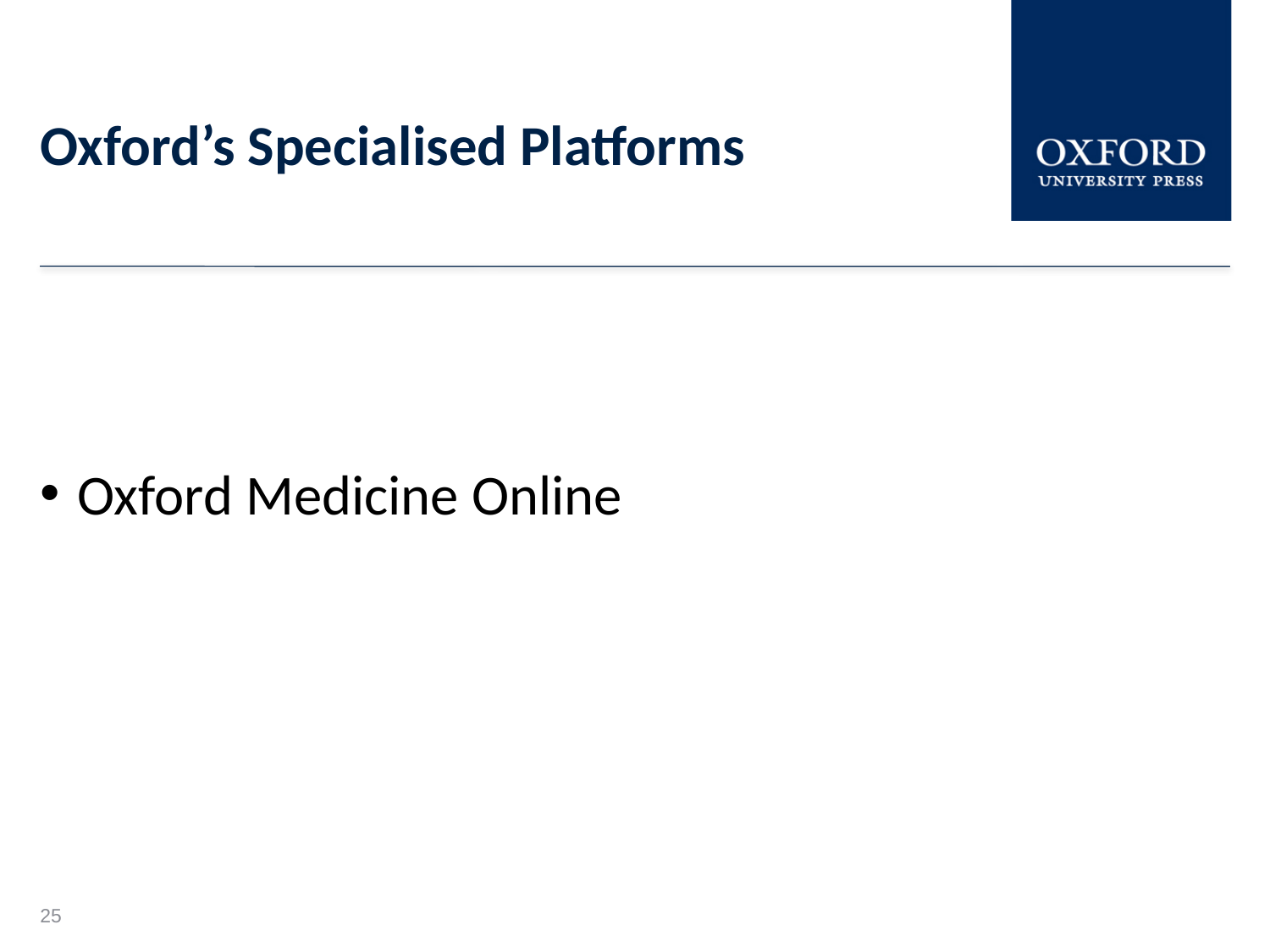

# Oxford’s Specialised Platforms

Oxford Medicine Online

25